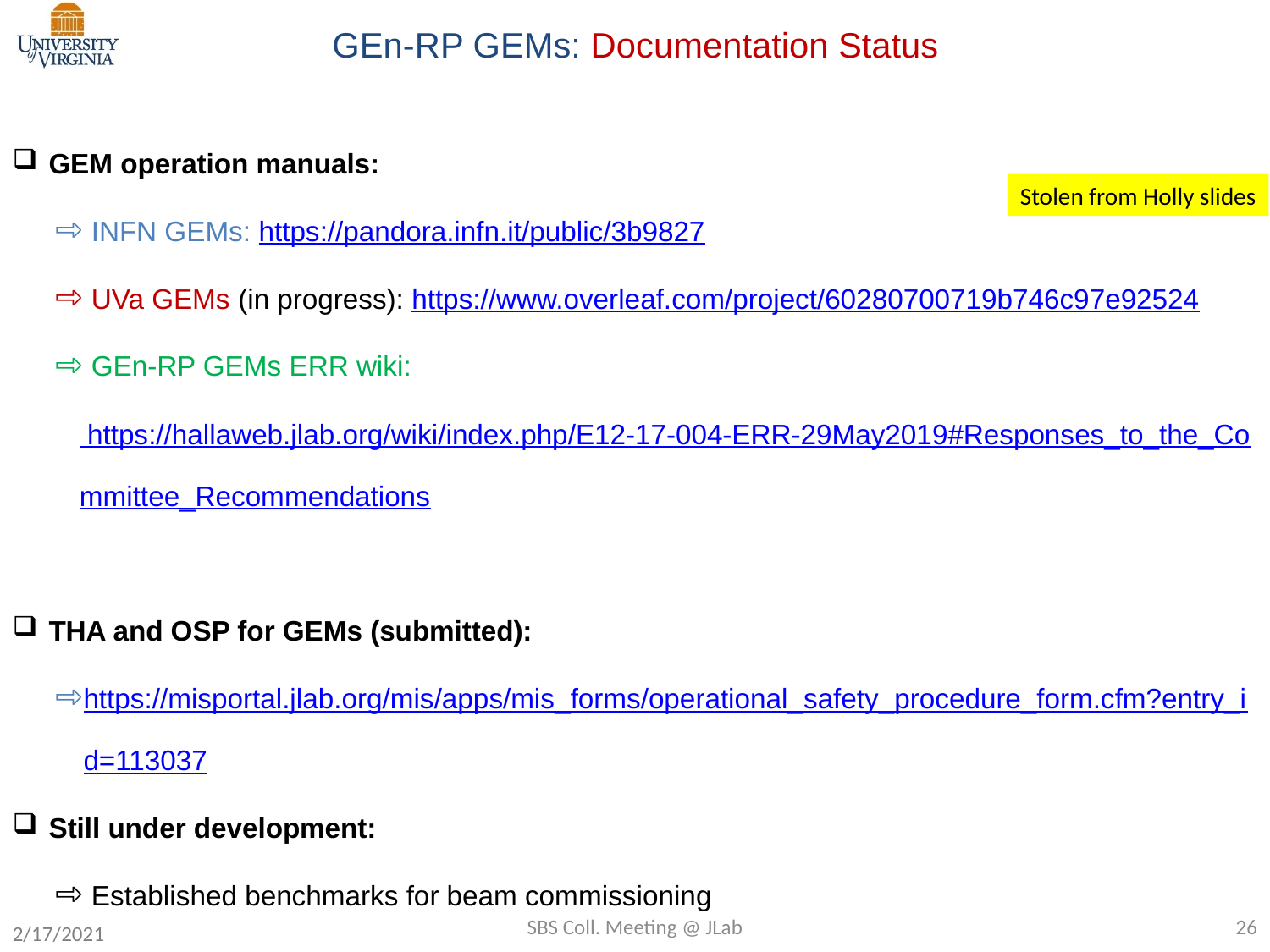

GEn-RP GEMs: Documentation Status
GEM operation manuals:
 INFN GEMs: https://pandora.infn.it/public/3b9827
 UVa GEMs (in progress): https://www.overleaf.com/project/60280700719b746c97e92524
 GEn-RP GEMs ERR wiki:  https://hallaweb.jlab.org/wiki/index.php/E12-17-004-ERR-29May2019#Responses_to_the_Committee_Recommendations
THA and OSP for GEMs (submitted):
https://misportal.jlab.org/mis/apps/mis_forms/operational_safety_procedure_form.cfm?entry_id=113037
Still under development:
 Established benchmarks for beam commissioning
 How-to for shift workers
Stolen from Holly slides
2/17/2021
SBS Coll. Meeting @ JLab
26